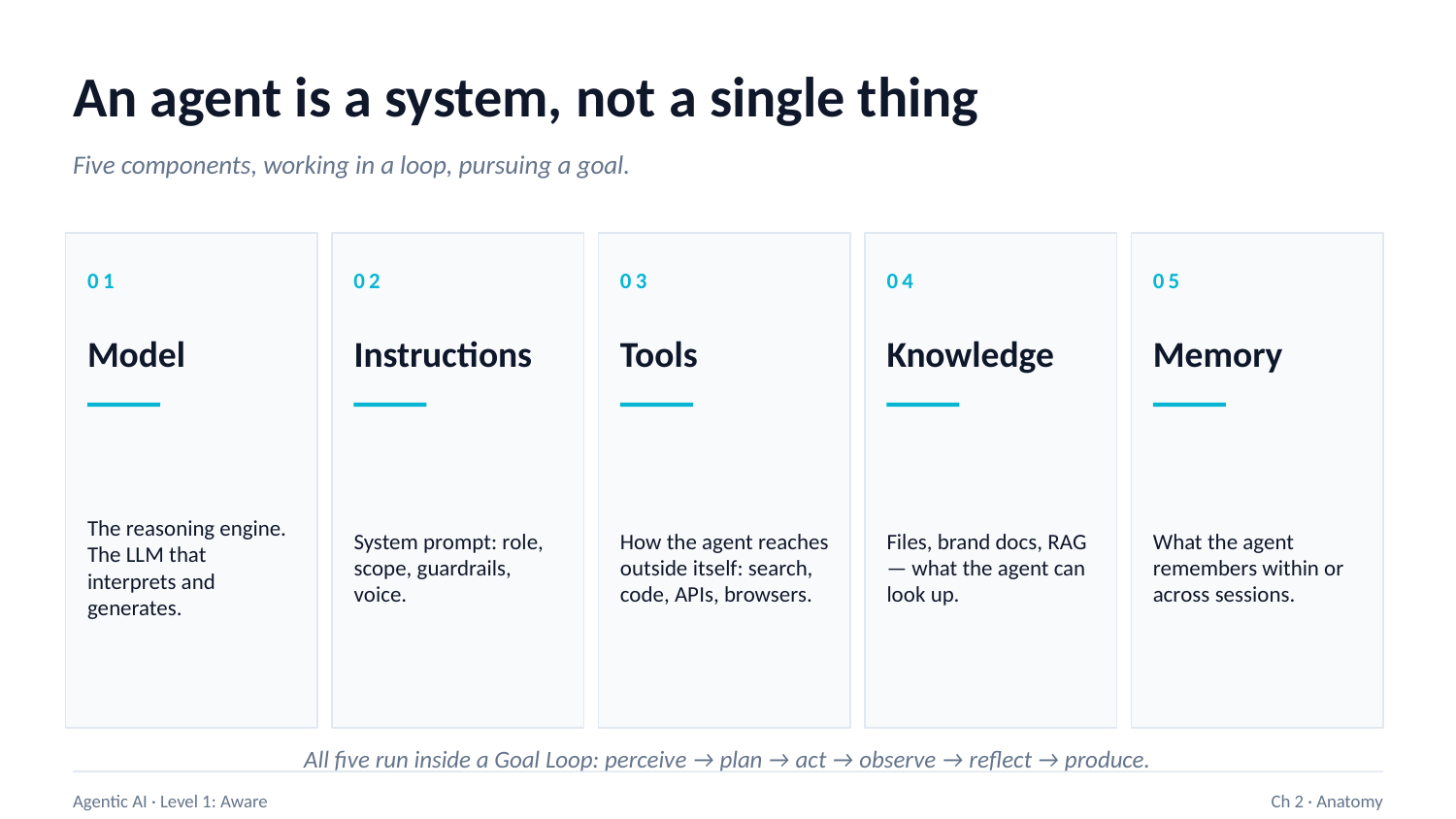

An agent is a system, not a single thing
Five components, working in a loop, pursuing a goal.

01
02
03
04
05
Model
Instructions
Tools
Knowledge
Memory

The reasoning engine. The LLM that interprets and generates.
System prompt: role, scope, guardrails, voice.
How the agent reaches outside itself: search, code, APIs, browsers.
Files, brand docs, RAG — what the agent can look up.
What the agent remembers within or across sessions.
All five run inside a Goal Loop: perceive → plan → act → observe → reflect → produce.

Agentic AI · Level 1: Aware
Ch 2 · Anatomy